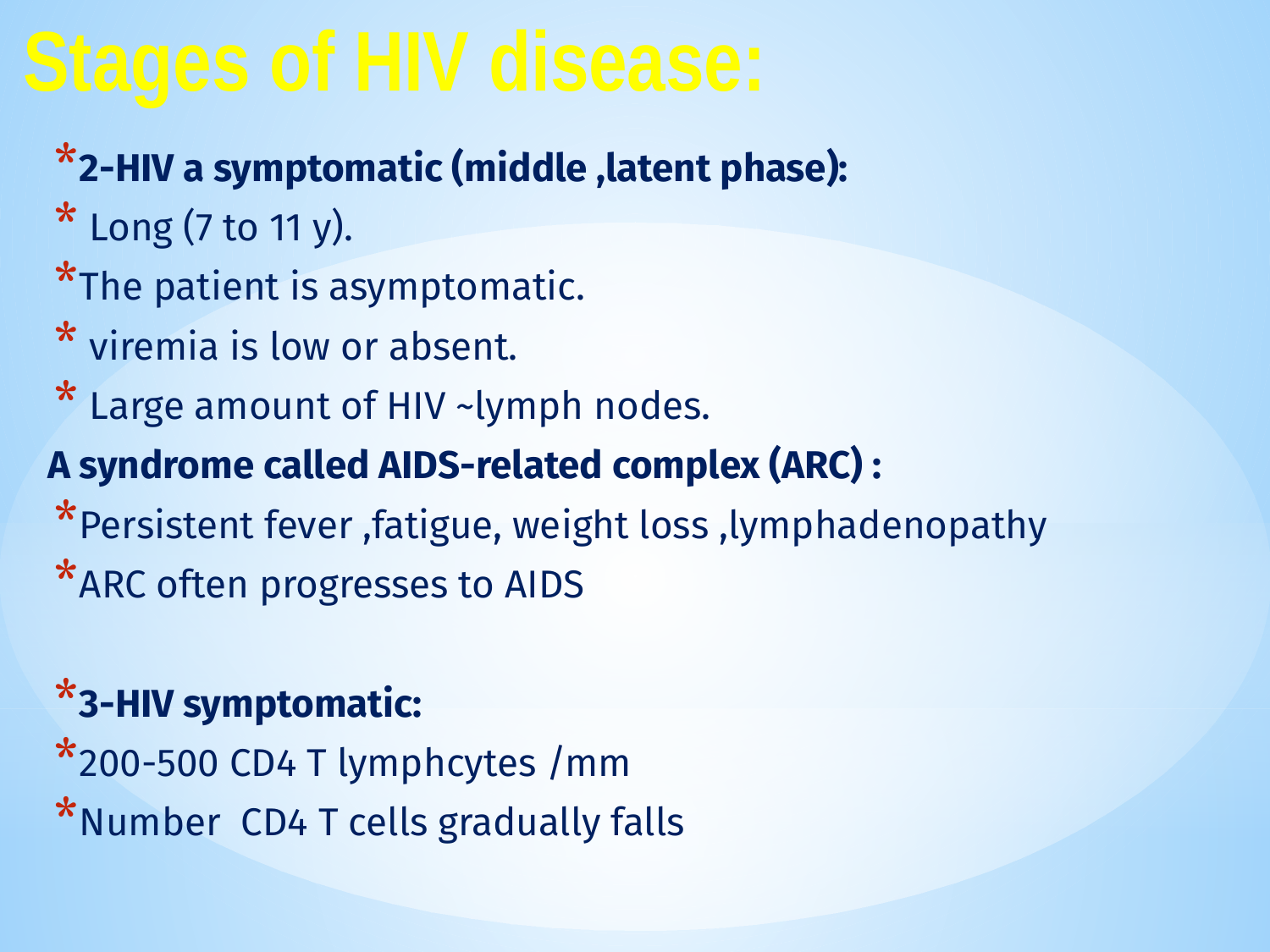

# Stages of HIV disease:
2-HIV a symptomatic (middle ,latent phase):
 Long (7 to 11 y).
The patient is asymptomatic.
 viremia is low or absent.
 Large amount of HIV ~lymph nodes.
A syndrome called AIDS-related complex (ARC) :
Persistent fever ,fatigue, weight loss ,lymphadenopathy
ARC often progresses to AIDS

3-HIV symptomatic:
200-500 CD4 T lymphcytes /mm
Number  CD4 T cells gradually falls